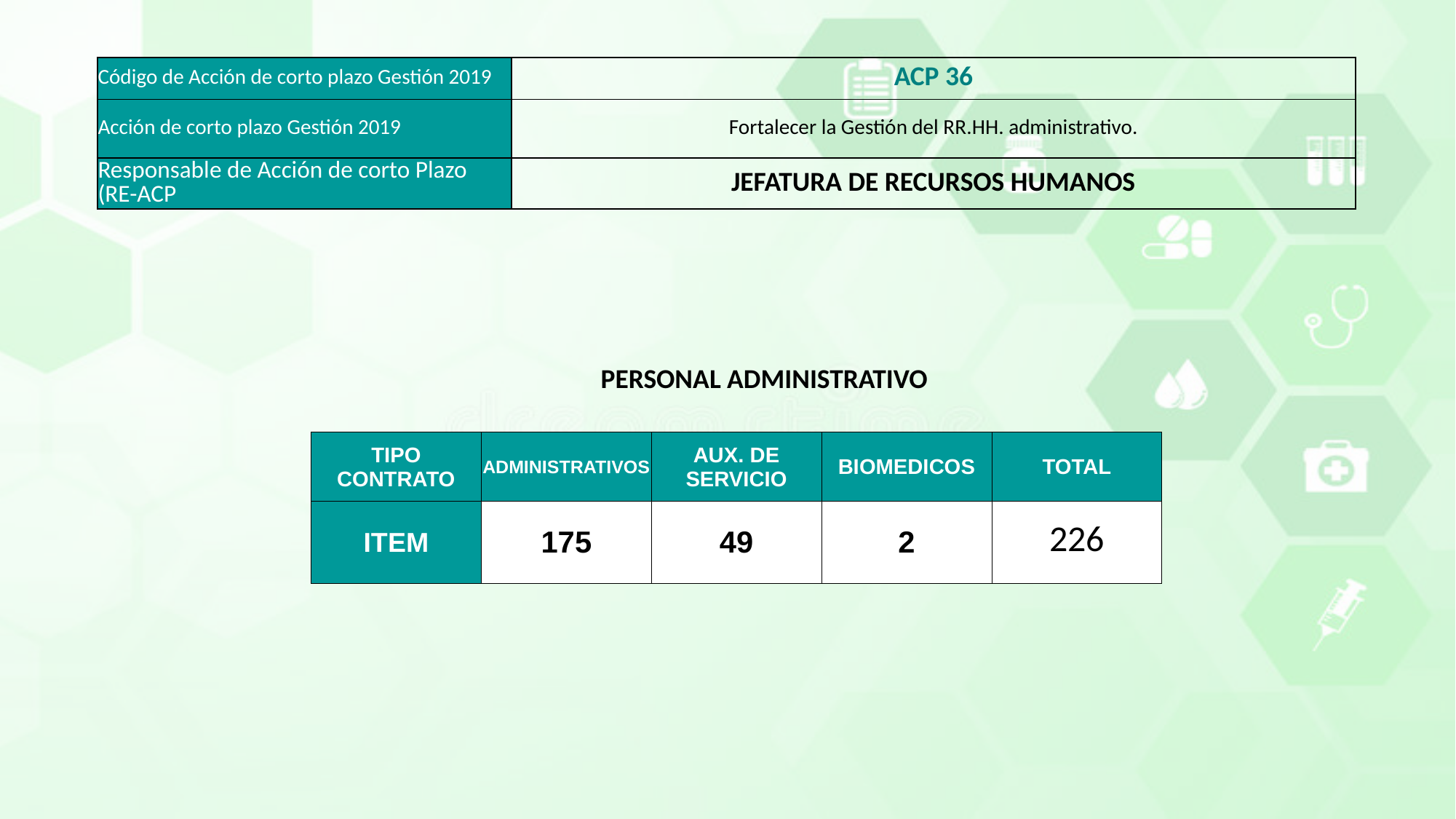

| Código de Acción de corto plazo Gestión 2019 | ACP 36 |
| --- | --- |
| Acción de corto plazo Gestión 2019 | Fortalecer la Gestión del RR.HH. administrativo. |
| Responsable de Acción de corto Plazo (RE-ACP | JEFATURA DE RECURSOS HUMANOS |
PERSONAL ADMINISTRATIVO
| TIPO CONTRATO | ADMINISTRATIVOS | AUX. DE SERVICIO | BIOMEDICOS | TOTAL |
| --- | --- | --- | --- | --- |
| ITEM | 175 | 49 | 2 | 226 |